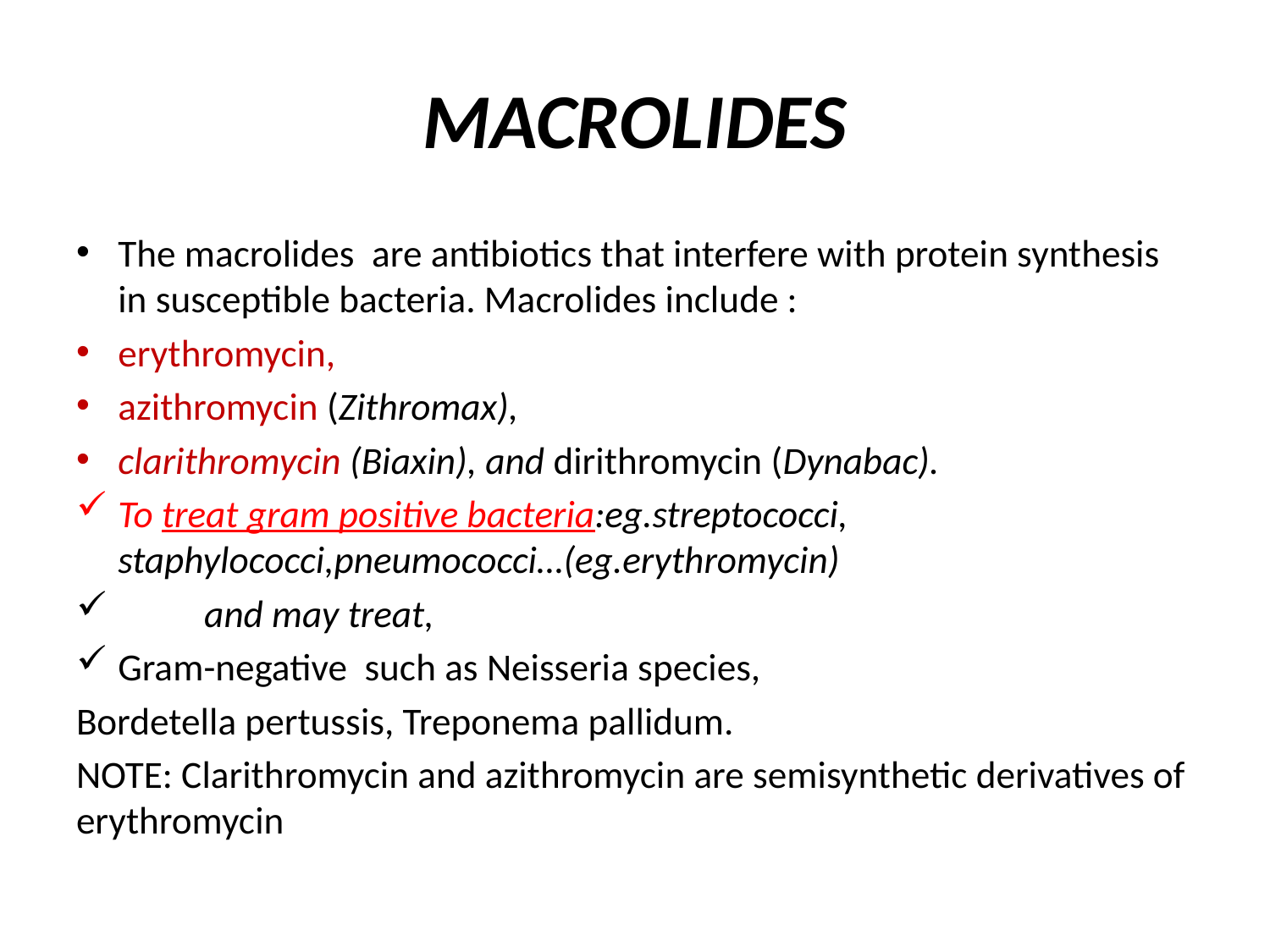

# MACROLIDES
The macrolides  are antibiotics that interfere with protein synthesis in susceptible bacteria. Macrolides include :
erythromycin,
azithromycin (Zithromax),
clarithromycin (Biaxin), and dirithromycin (Dynabac).
To treat gram positive bacteria:eg.streptococci, staphylococci,pneumococci…(eg.erythromycin)
			and may treat,
Gram-negative  such as Neisseria species,
Bordetella pertussis, Treponema pallidum.
NOTE: Clarithromycin and azithromycin are semisynthetic derivatives of erythromycin